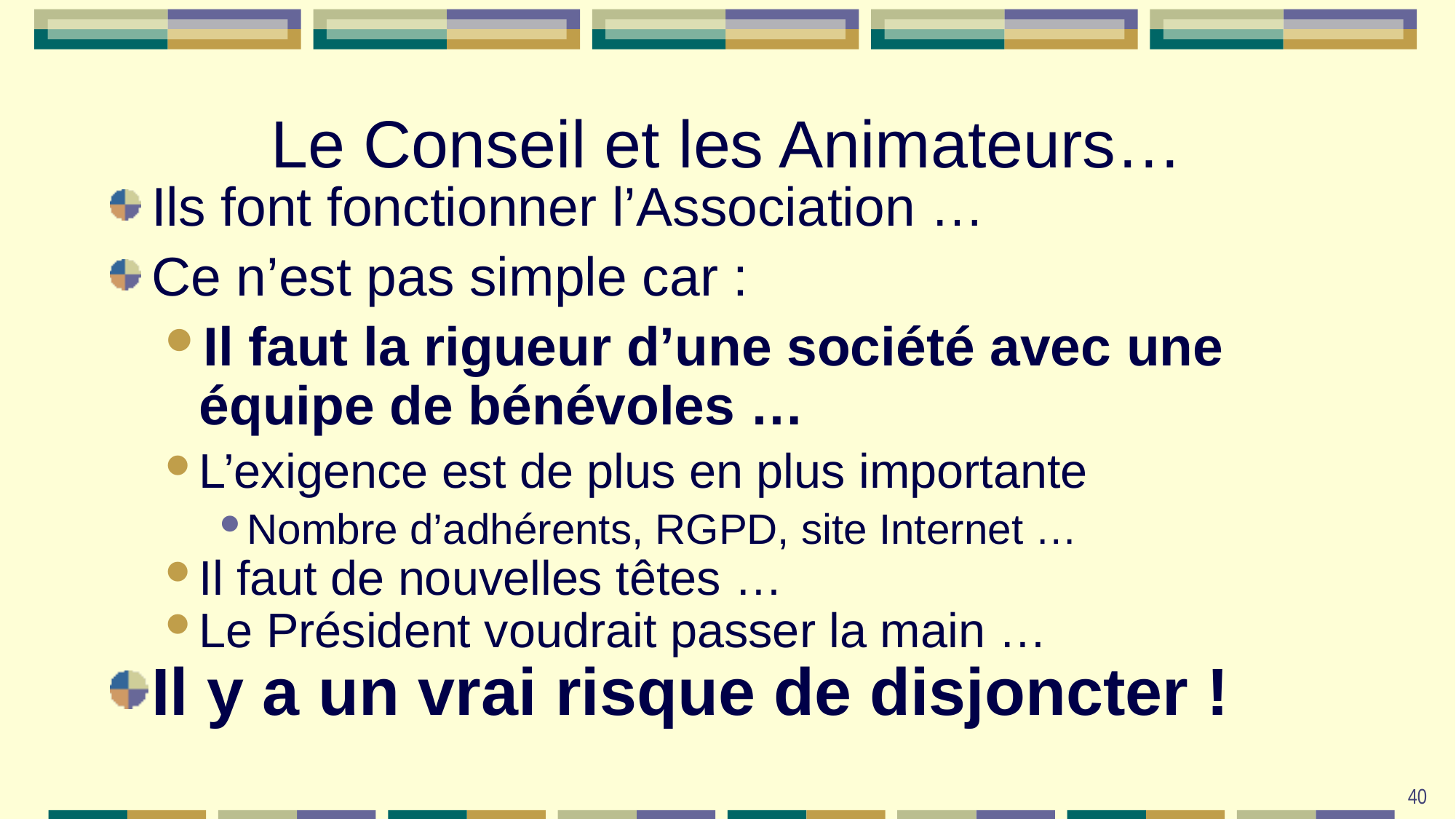

# Le Conseil et les Animateurs…
Ils font fonctionner l’Association …
Ce n’est pas simple car :
Il faut la rigueur d’une société avec une équipe de bénévoles …
L’exigence est de plus en plus importante
Nombre d’adhérents, RGPD, site Internet …
Il faut de nouvelles têtes …
Le Président voudrait passer la main …
Il y a un vrai risque de disjoncter !
40